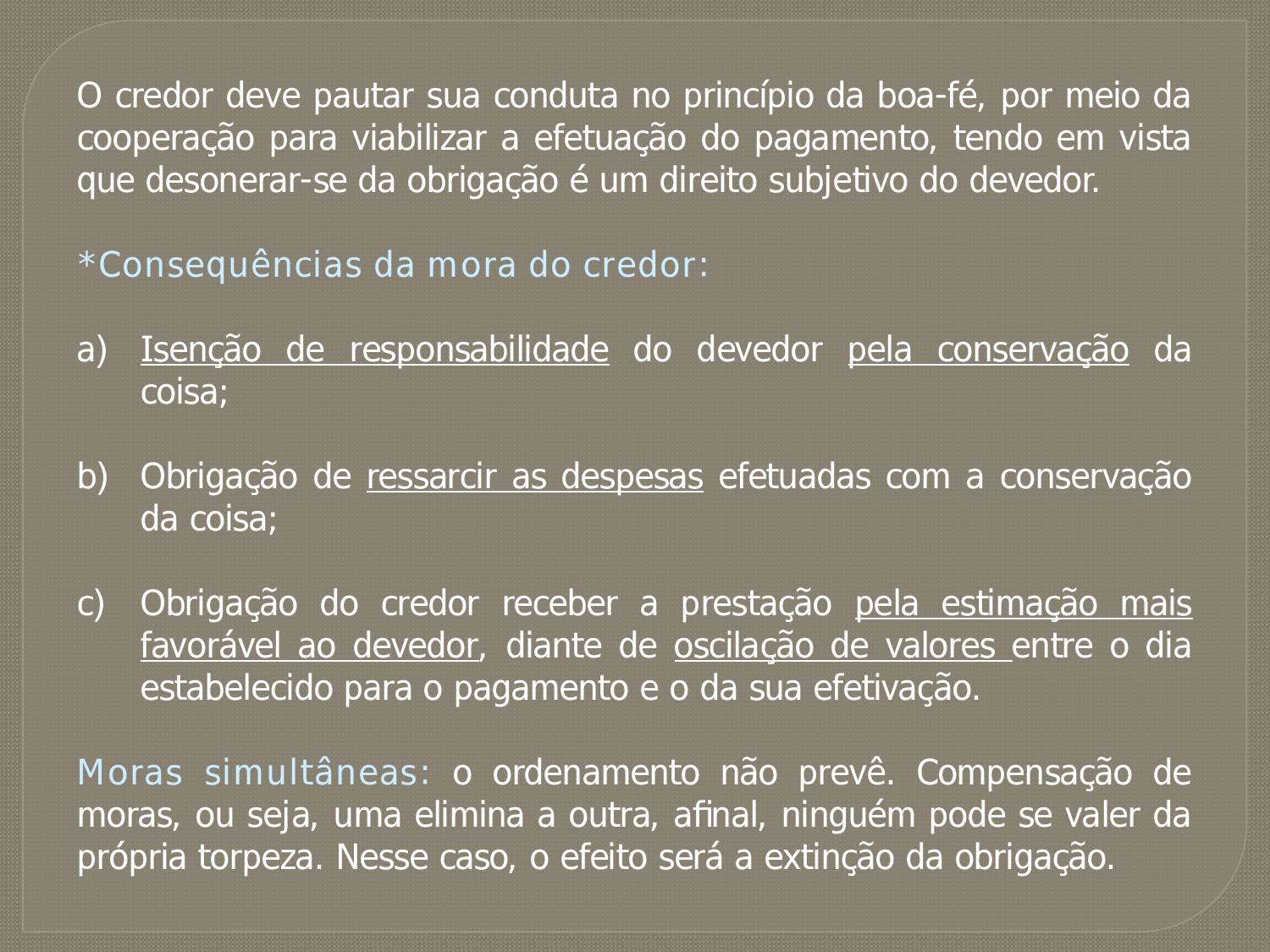

O credor deve pautar sua conduta no princípio da boa-fé, por meio da cooperação para viabilizar a efetuação do pagamento, tendo em vista que desonerar-se da obrigação é um direito subjetivo do devedor.

*Consequências da mora do credor:

Isenção de responsabilidade do devedor pela conservação da coisa;

Obrigação de ressarcir as despesas efetuadas com a conservação da coisa;

Obrigação do credor receber a prestação pela estimação mais favorável ao devedor, diante de oscilação de valores entre o dia estabelecido para o pagamento e o da sua efetivação.

Moras simultâneas: o ordenamento não prevê. Compensação de moras, ou seja, uma elimina a outra, afinal, ninguém pode se valer da própria torpeza. Nesse caso, o efeito será a extinção da obrigação.